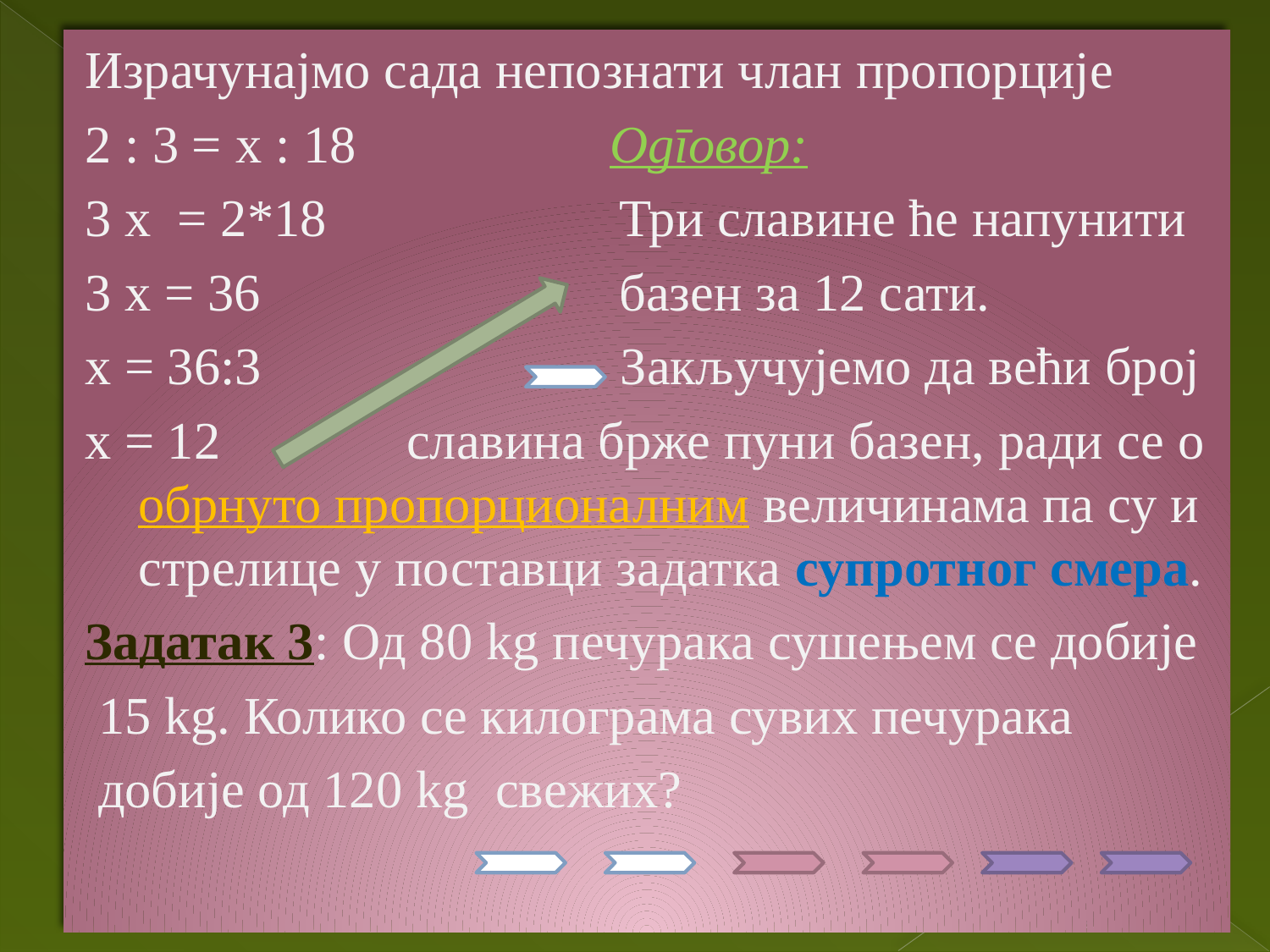

Израчунајмо сада непознати члан пропорције
2 : 3 = x : 18                   Одговор:
3 x  = 2*18                      Три славине ће напунити
3 x = 36                           базен за 12 сати.
x = 36:3                           Закључујемо да већи број
x = 12              славина брже пуни базен, ради се о обрнуто пропорционалним величинама па су и стрелице у поставци задатка супротног смера.
Задатак 3: Од 80 kg печурака сушењем се добије
 15 kg. Колико се килограма сувих печурака
 добије од 120 kg  свежих?

4